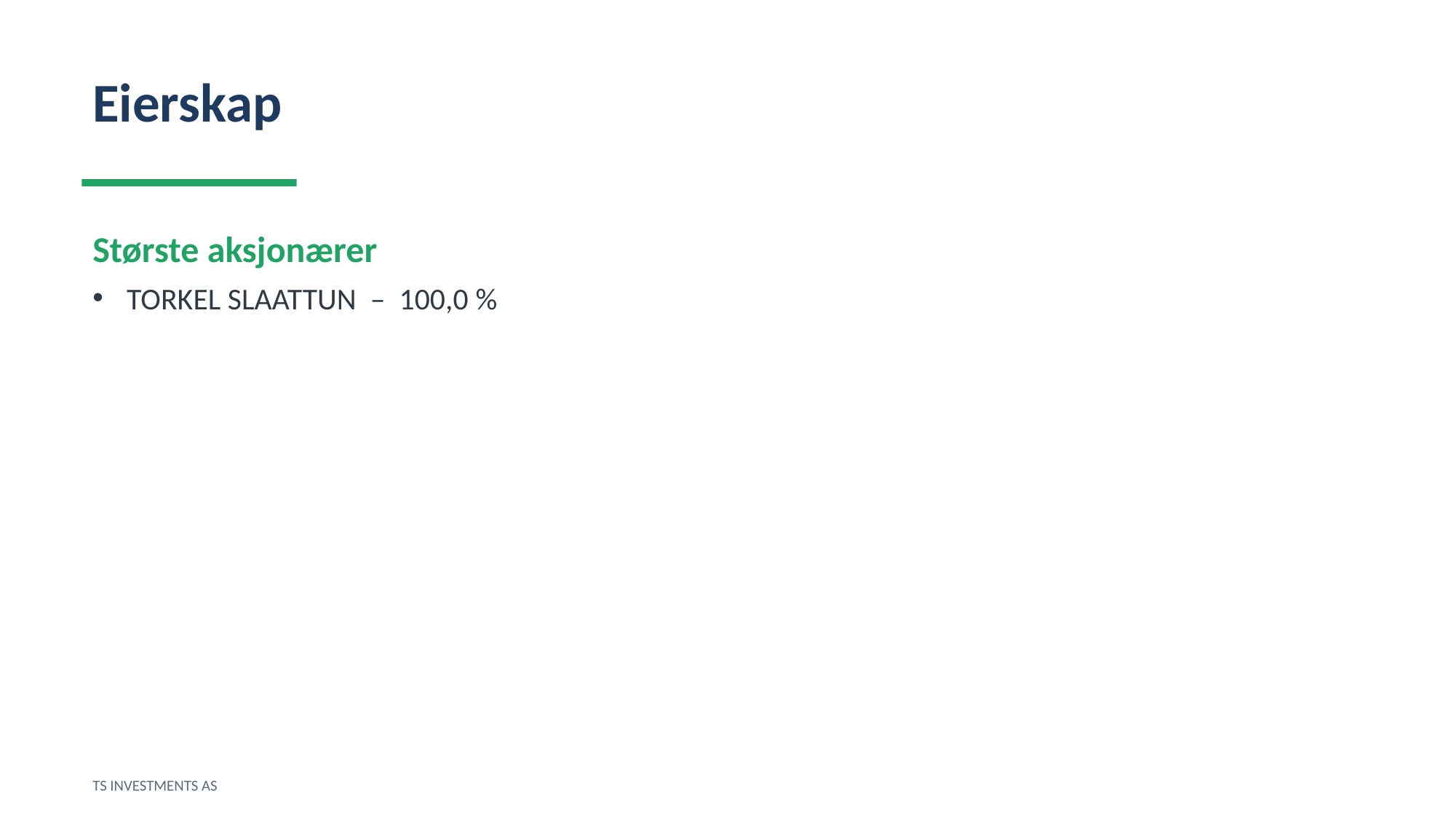

Eierskap

Største aksjonærer
TORKEL SLAATTUN  –  100,0 %
TS INVESTMENTS AS